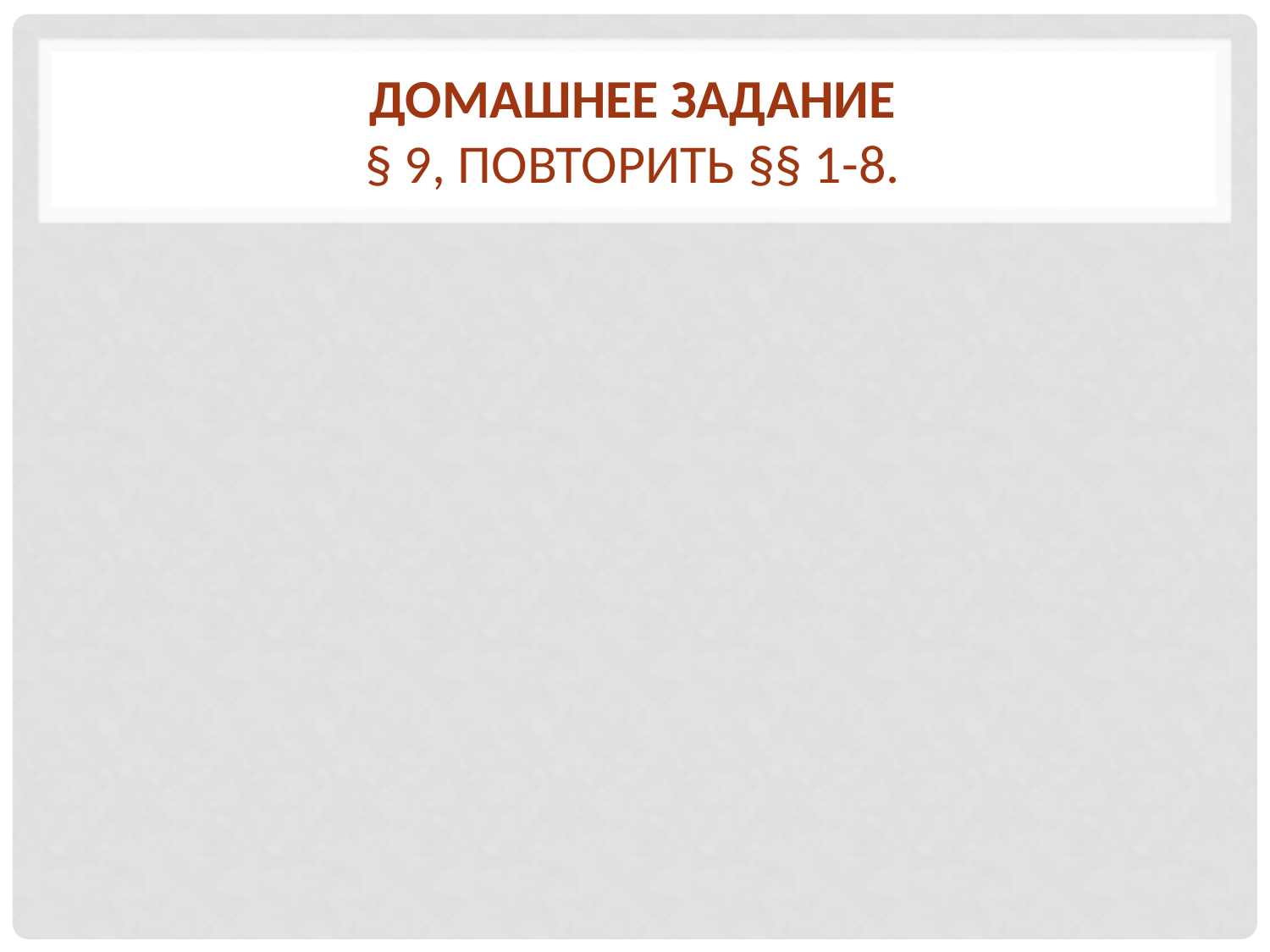

# Домашнее задание § 9, повторить §§ 1-8.